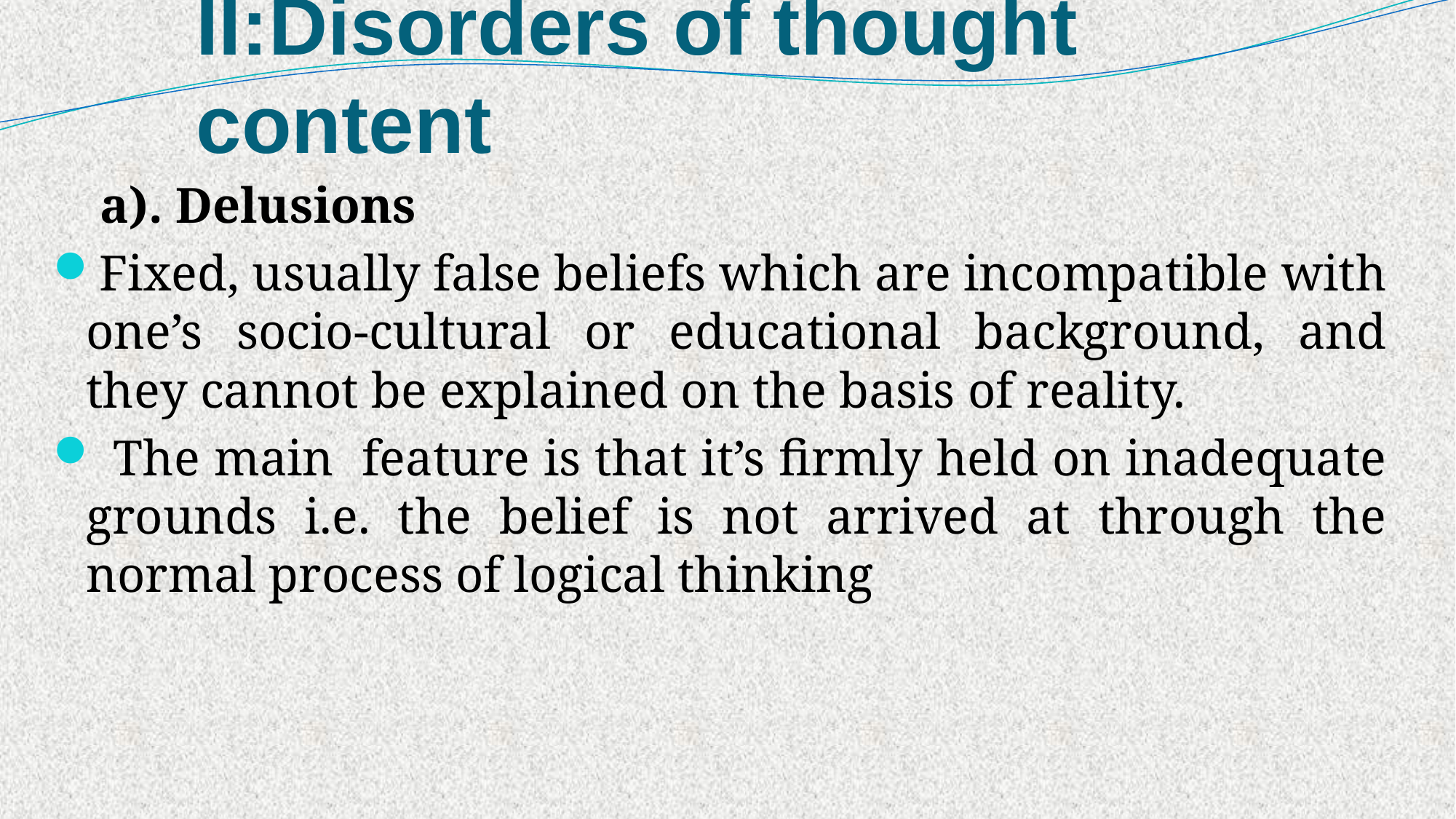

# II:Disorders of thought content
a). Delusions
Fixed, usually false beliefs which are incompatible with one’s socio-cultural or educational background, and they cannot be explained on the basis of reality.
 The main  feature is that it’s firmly held on inadequate grounds i.e. the belief is not arrived at through the normal process of logical thinking